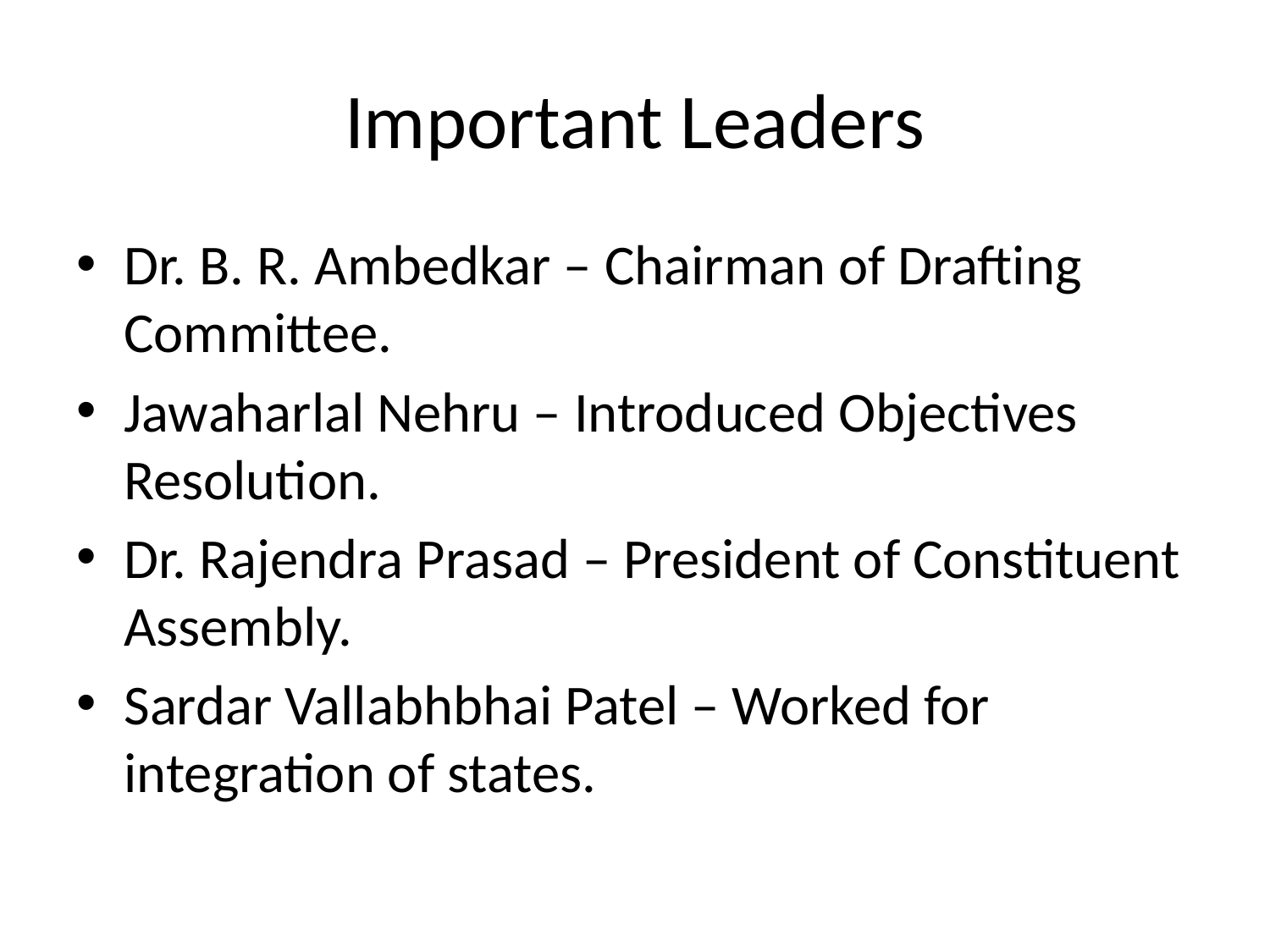

# Important Leaders
Dr. B. R. Ambedkar – Chairman of Drafting Committee.
Jawaharlal Nehru – Introduced Objectives Resolution.
Dr. Rajendra Prasad – President of Constituent Assembly.
Sardar Vallabhbhai Patel – Worked for integration of states.